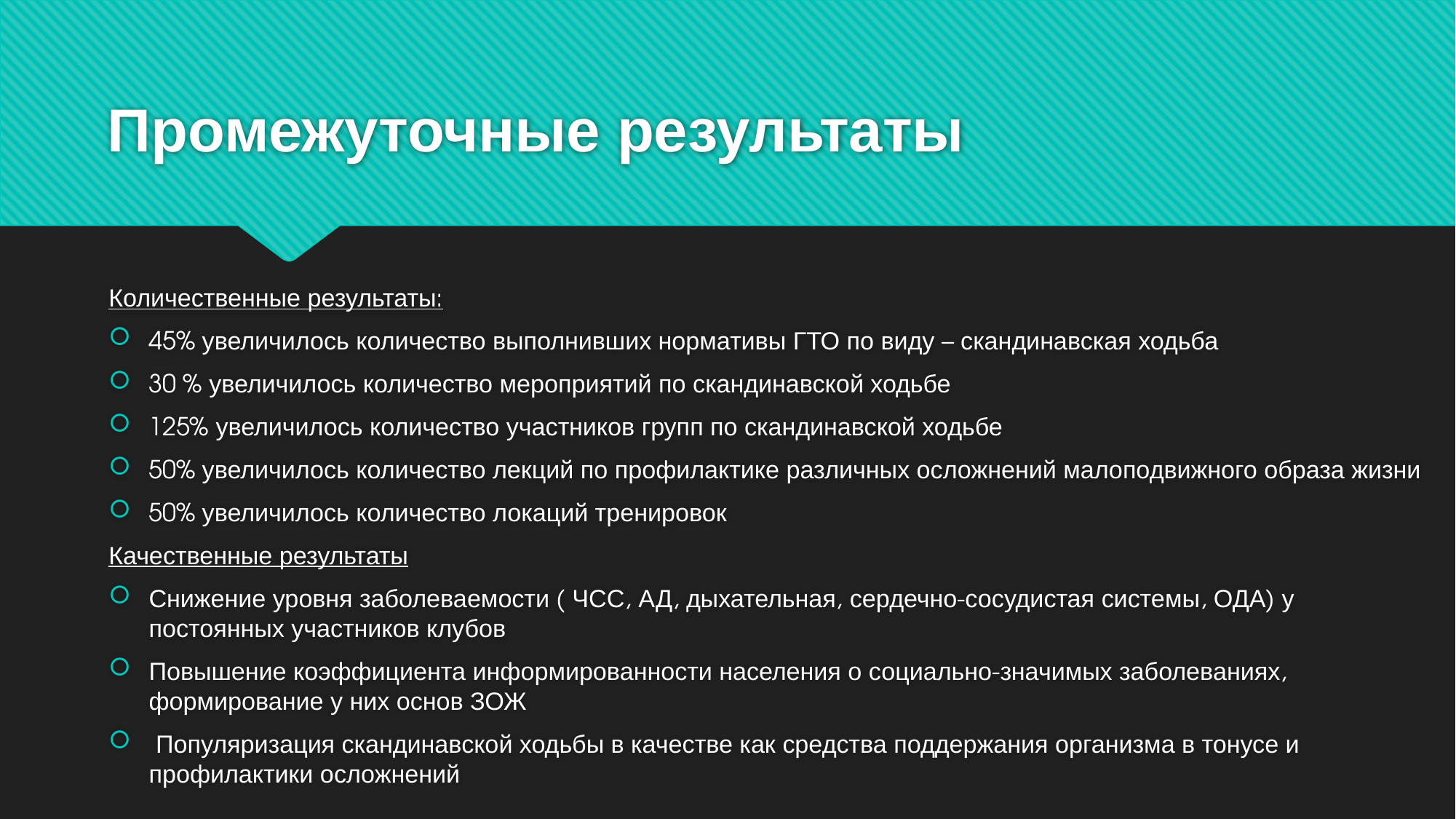

# Промежуточные результаты
Количественные результаты:
45% увеличилось количество выполнивших нормативы ГТО по виду – скандинавская ходьба
30 % увеличилось количество мероприятий по скандинавской ходьбе
125% увеличилось количество участников групп по скандинавской ходьбе
50% увеличилось количество лекций по профилактике различных осложнений малоподвижного образа жизни
50% увеличилось количество локаций тренировок
Качественные результаты
Снижение уровня заболеваемости ( ЧСС, АД, дыхательная, сердечно-сосудистая системы, ОДА) у постоянных участников клубов
Повышение коэффициента информированности населения о социально-значимых заболеваниях, формирование у них основ ЗОЖ
 Популяризация скандинавской ходьбы в качестве как средства поддержания организма в тонусе и профилактики осложнений